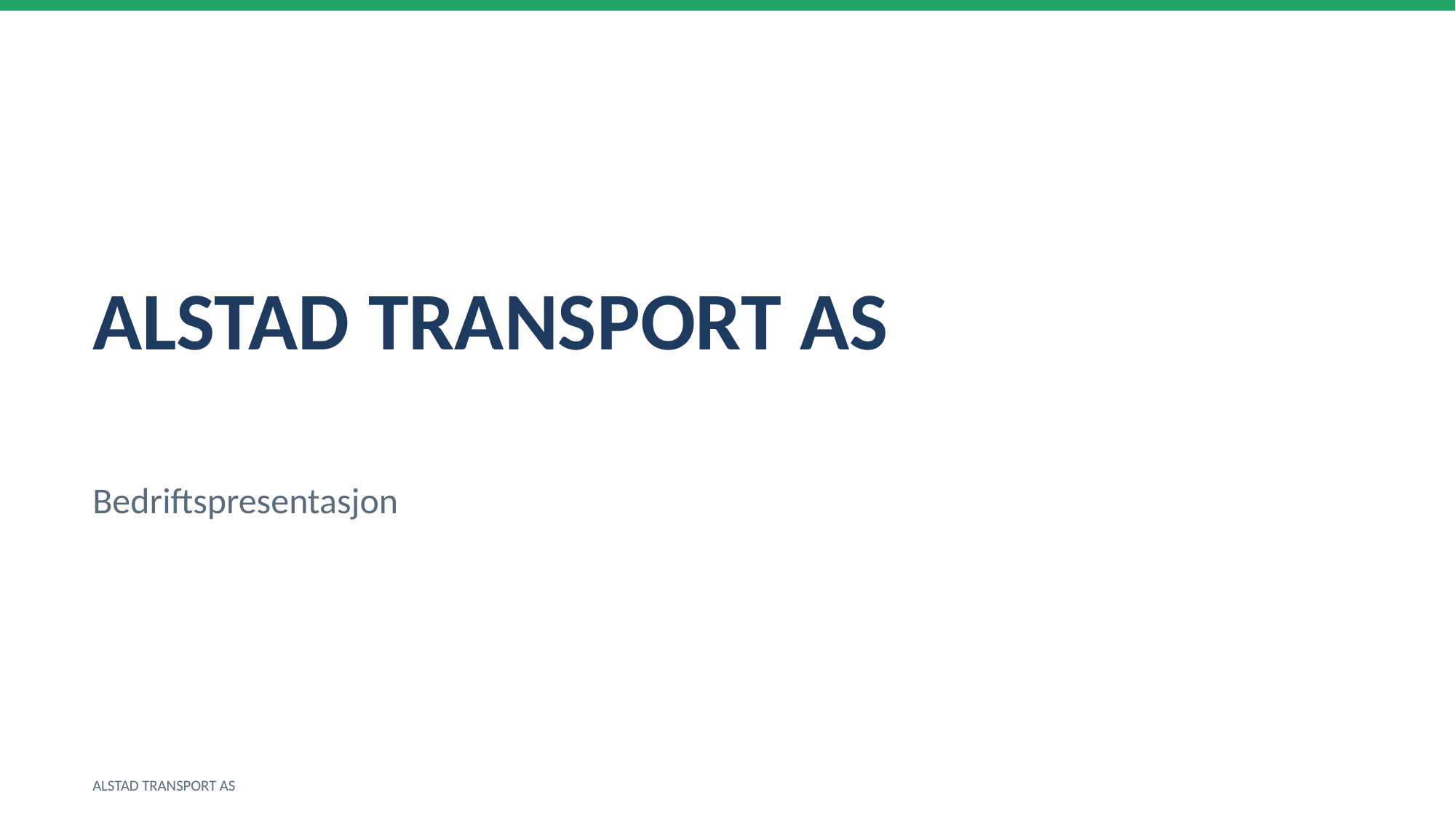

ALSTAD TRANSPORT AS
Bedriftspresentasjon
ALSTAD TRANSPORT AS